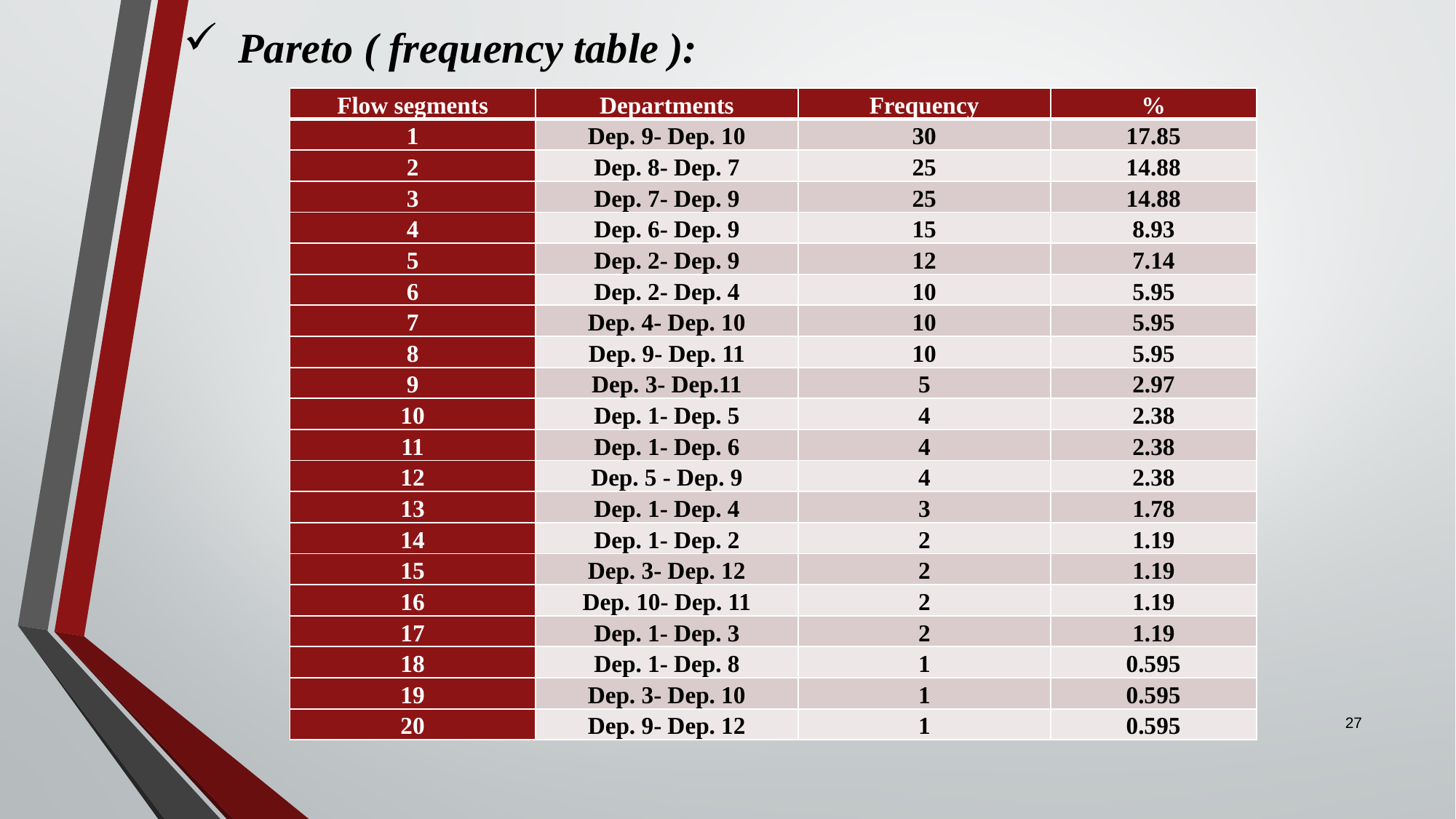

# Pareto ( frequency table ):
| Flow segments | Departments | Frequency | % |
| --- | --- | --- | --- |
| 1 | Dep. 9- Dep. 10 | 30 | 17.85 |
| 2 | Dep. 8- Dep. 7 | 25 | 14.88 |
| 3 | Dep. 7- Dep. 9 | 25 | 14.88 |
| 4 | Dep. 6- Dep. 9 | 15 | 8.93 |
| 5 | Dep. 2- Dep. 9 | 12 | 7.14 |
| 6 | Dep. 2- Dep. 4 | 10 | 5.95 |
| 7 | Dep. 4- Dep. 10 | 10 | 5.95 |
| 8 | Dep. 9- Dep. 11 | 10 | 5.95 |
| 9 | Dep. 3- Dep.11 | 5 | 2.97 |
| 10 | Dep. 1- Dep. 5 | 4 | 2.38 |
| 11 | Dep. 1- Dep. 6 | 4 | 2.38 |
| 12 | Dep. 5 - Dep. 9 | 4 | 2.38 |
| 13 | Dep. 1- Dep. 4 | 3 | 1.78 |
| 14 | Dep. 1- Dep. 2 | 2 | 1.19 |
| 15 | Dep. 3- Dep. 12 | 2 | 1.19 |
| 16 | Dep. 10- Dep. 11 | 2 | 1.19 |
| 17 | Dep. 1- Dep. 3 | 2 | 1.19 |
| 18 | Dep. 1- Dep. 8 | 1 | 0.595 |
| 19 | Dep. 3- Dep. 10 | 1 | 0.595 |
| 20 | Dep. 9- Dep. 12 | 1 | 0.595 |
27